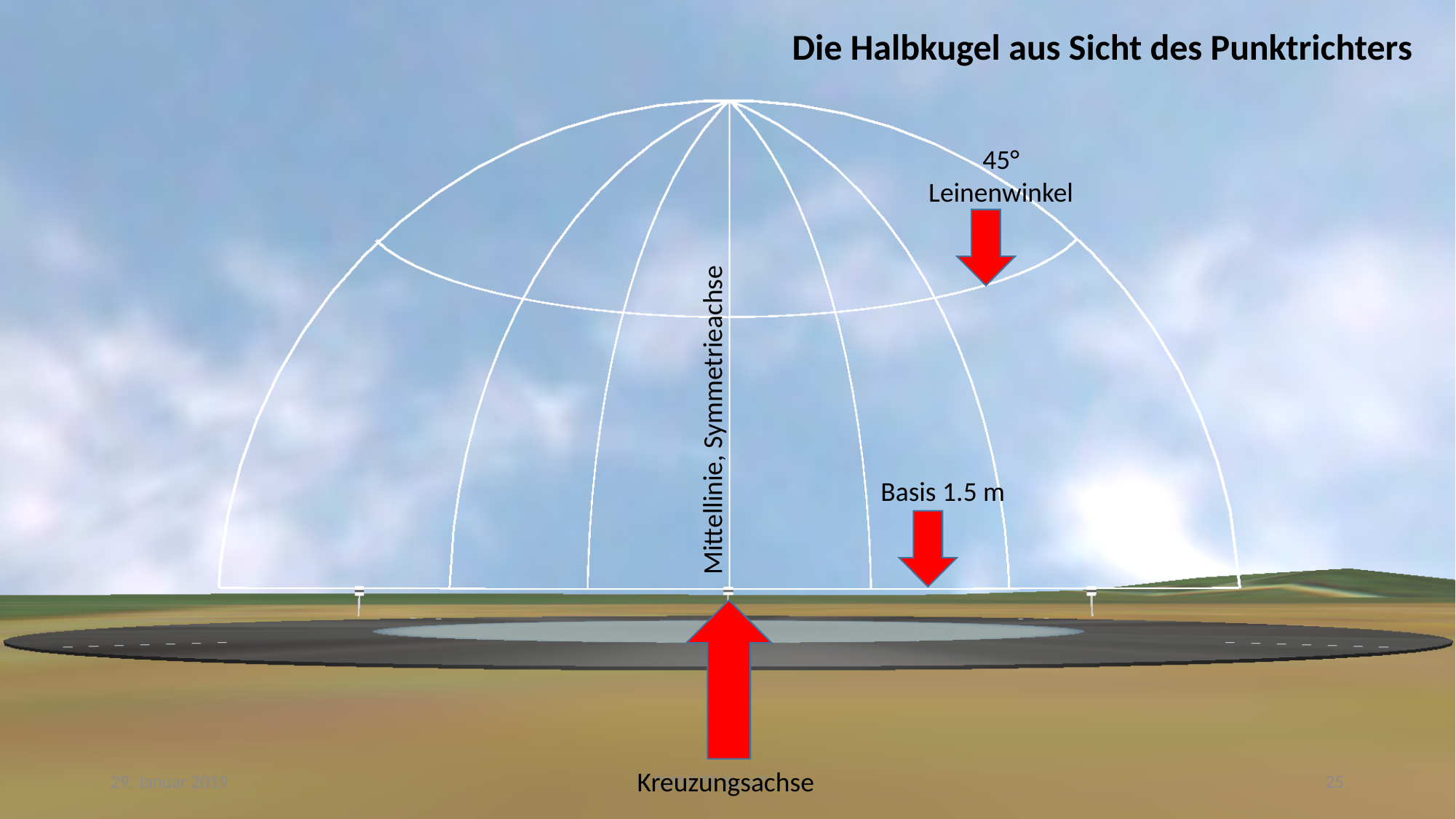

Die Halbkugel aus Sicht des Punktrichters
45° Leinenwinkel

Mittellinie, Symmetrieachse
Basis 1.5 m

Kreuzungsachse
29. Januar 2019
CIAM PR Kurs D
25